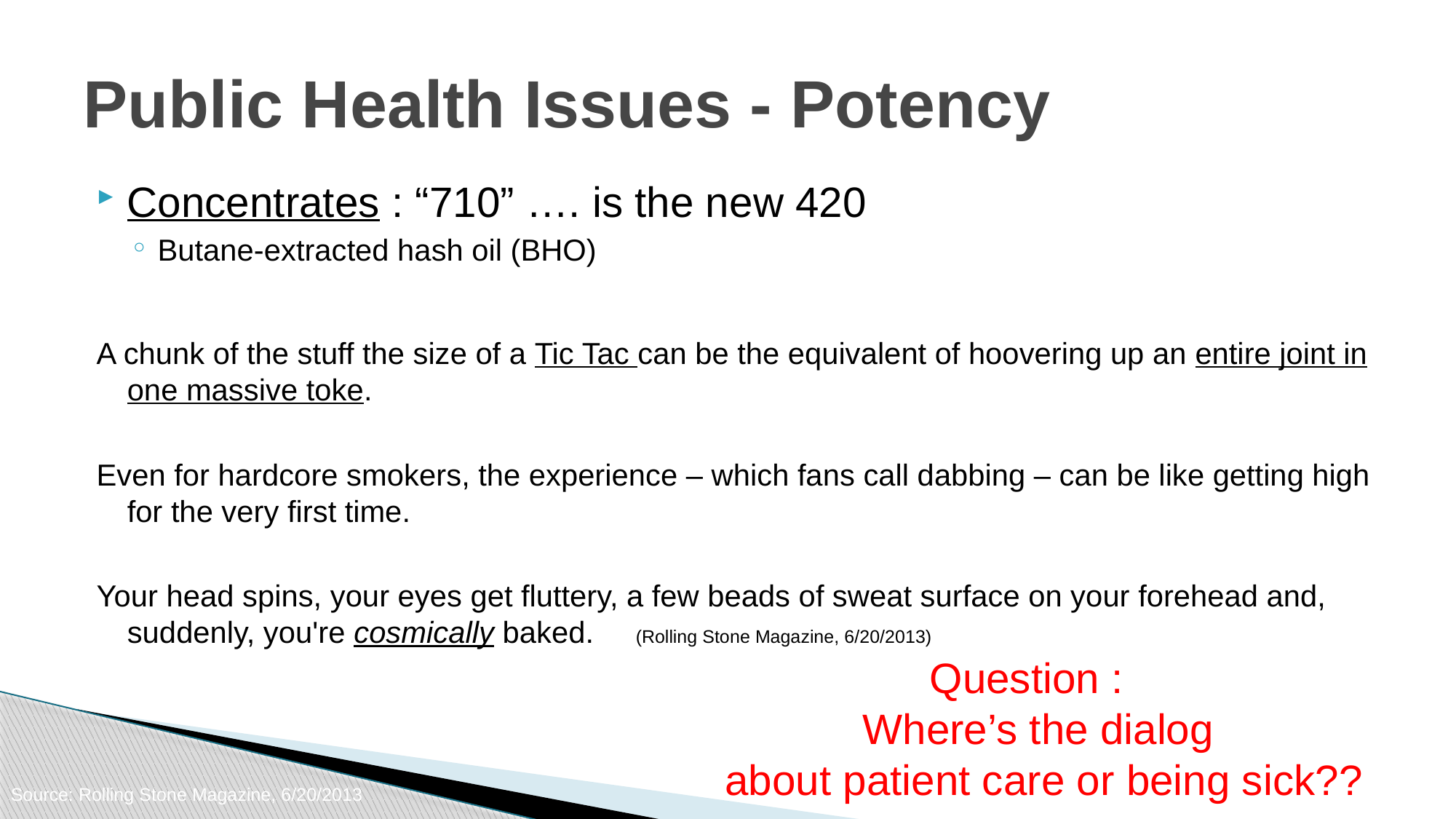

# Public Health Issues - Potency
Concentrates : “710” …. is the new 420
Butane-extracted hash oil (BHO)

A chunk of the stuff the size of a Tic Tac can be the equivalent of hoovering up an entire joint in one massive toke.

Even for hardcore smokers, the experience – which fans call dabbing – can be like getting high for the very first time.

Your head spins, your eyes get fluttery, a few beads of sweat surface on your forehead and, suddenly, you're cosmically baked.     (Rolling Stone Magazine, 6/20/2013)

Question :
Where’s the dialog
 about patient care or being sick??
Source: Rolling Stone Magazine, 6/20/2013